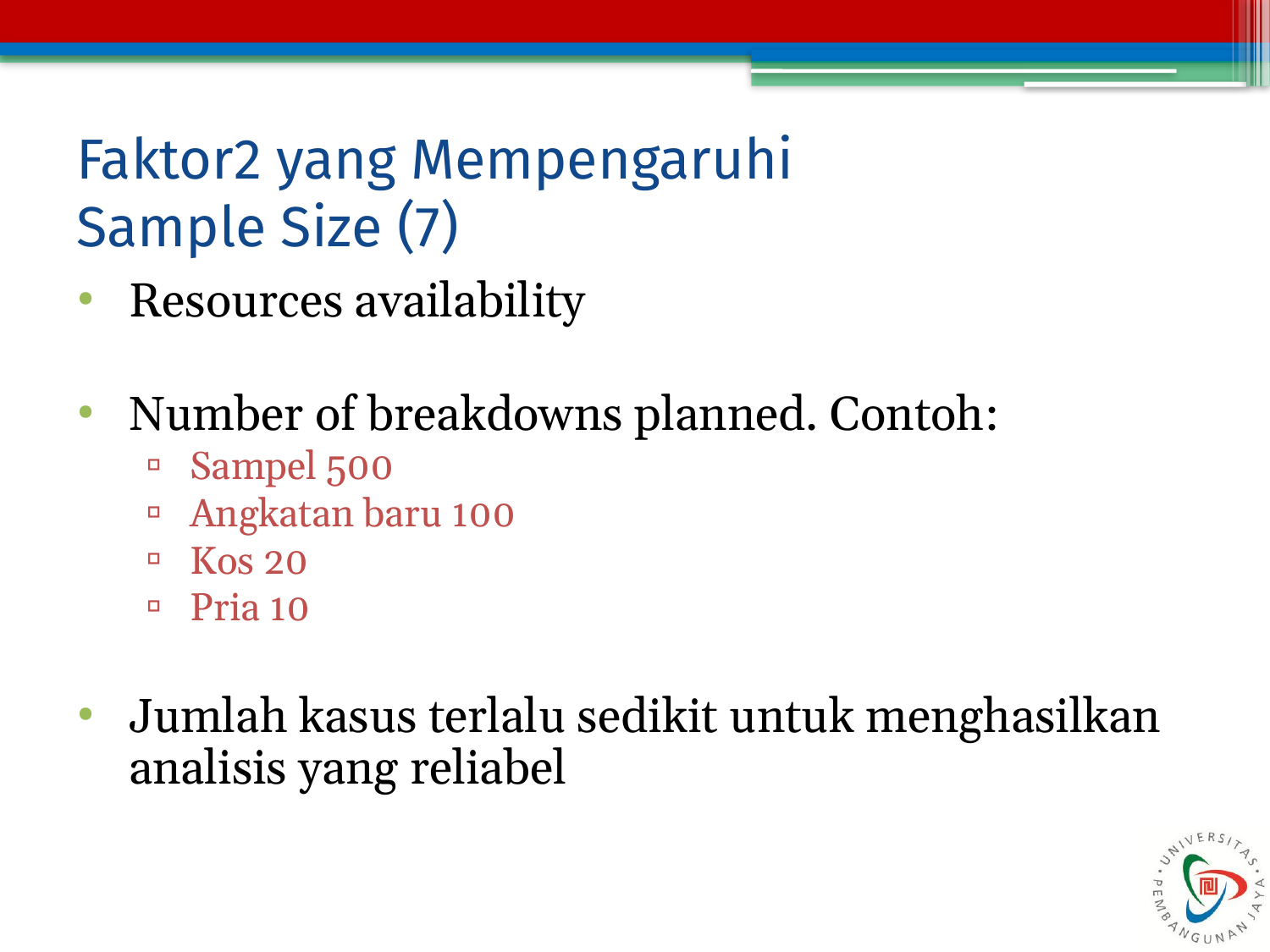

# Faktor2 yang Mempengaruhi Sample Size (7)
Resources availability

Number of breakdowns planned. Contoh:
Sampel 500
Angkatan baru 100
Kos 20
Pria 10

Jumlah kasus terlalu sedikit untuk menghasilkan analisis yang reliabel